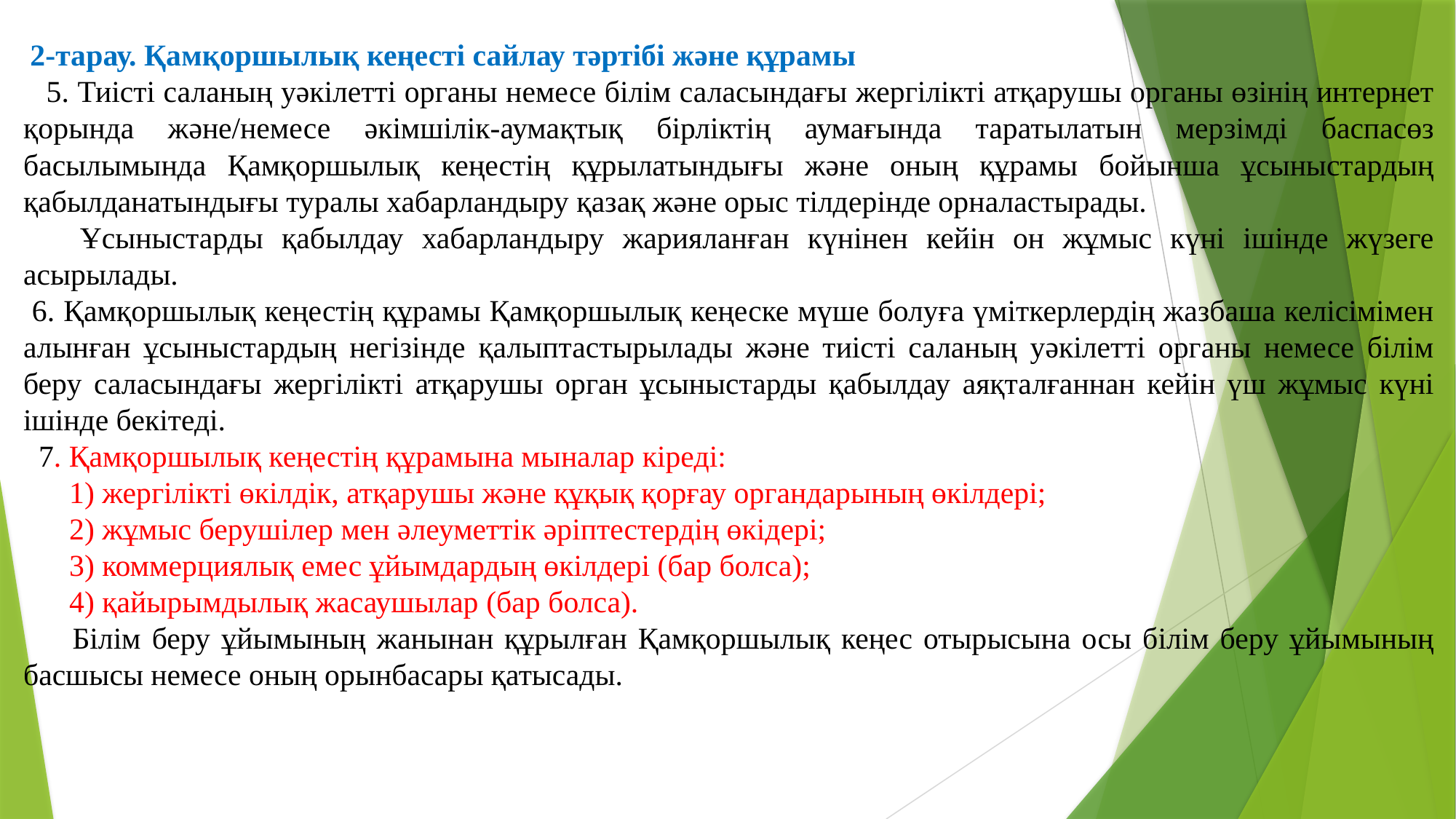

2-тарау. Қамқоршылық кеңесті сайлау тәртібі және құрамы
   5. Тиісті саланың уәкілетті органы немесе білім саласындағы жергілікті атқарушы органы өзінің интернет қорында және/немесе әкімшілік-аумақтық бірліктің аумағында таратылатын мерзімді баспасөз басылымында Қамқоршылық кеңестің құрылатындығы және оның құрамы бойынша ұсыныстардың қабылданатындығы туралы хабарландыру қазақ және орыс тілдерінде орналастырады.
      Ұсыныстарды қабылдау хабарландыру жарияланған күнінен кейін он жұмыс күні ішінде жүзеге асырылады.
 6. Қамқоршылық кеңестің құрамы Қамқоршылық кеңеске мүше болуға үміткерлердің жазбаша келісімімен алынған ұсыныстардың негізінде қалыптастырылады және тиісті саланың уәкілетті органы немесе білім беру саласындағы жергілікті атқарушы орган ұсыныстарды қабылдау аяқталғаннан кейін үш жұмыс күні ішінде бекітеді.
  7. Қамқоршылық кеңестің құрамына мыналар кіреді:
      1) жергілікті өкілдік, атқарушы және құқық қорғау органдарының өкілдері;
      2) жұмыс берушілер мен әлеуметтік әріптестердің өкідері;
      3) коммерциялық емес ұйымдардың өкілдері (бар болса);
      4) қайырымдылық жасаушылар (бар болса).
      Білім беру ұйымының жанынан құрылған Қамқоршылық кеңес отырысына осы білім беру ұйымының басшысы немесе оның орынбасары қатысады.